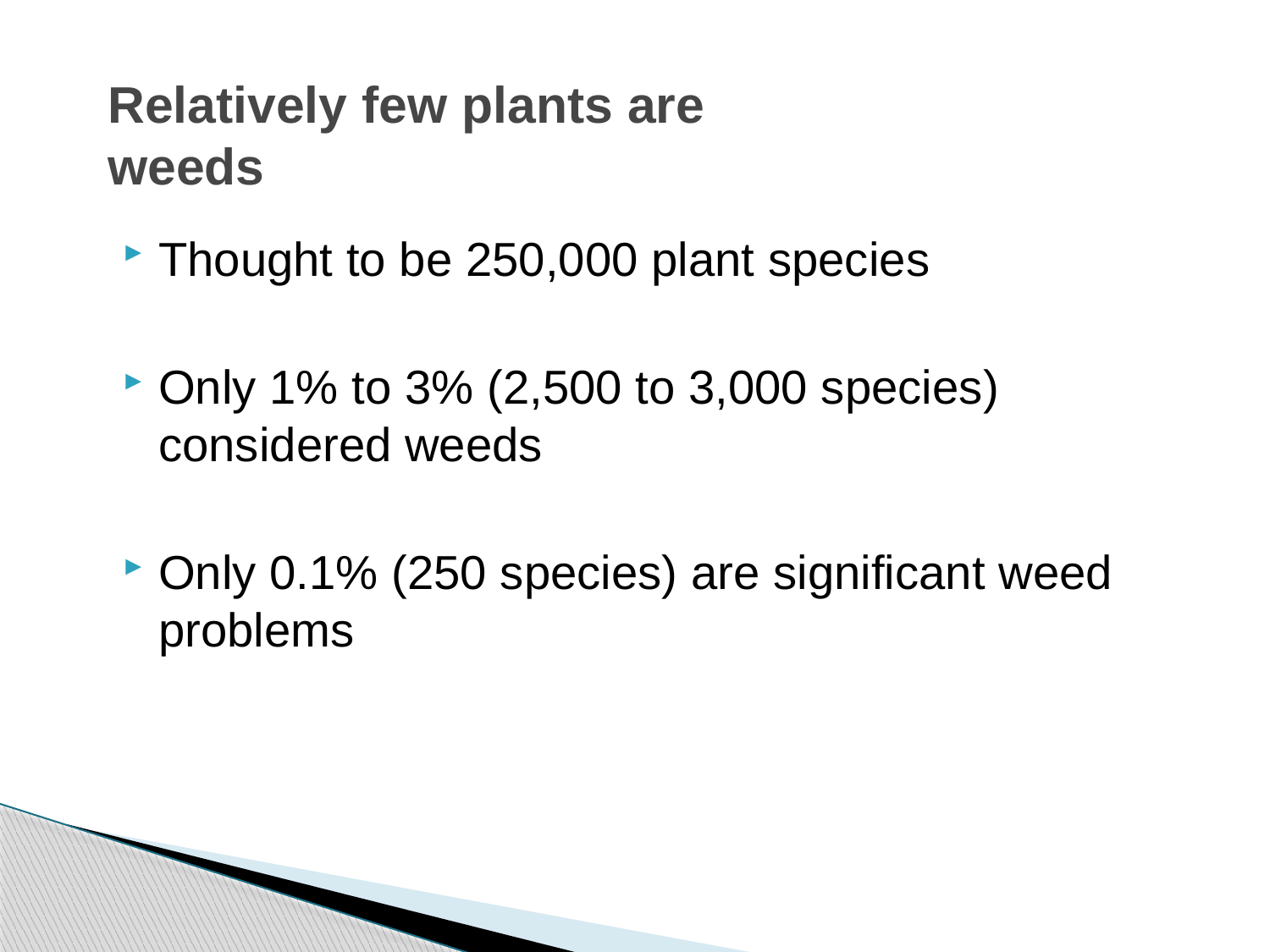

# Relatively few plants are weeds
Thought to be 250,000 plant species

Only 1% to 3% (2,500 to 3,000 species) considered weeds

Only 0.1% (250 species) are significant weed problems